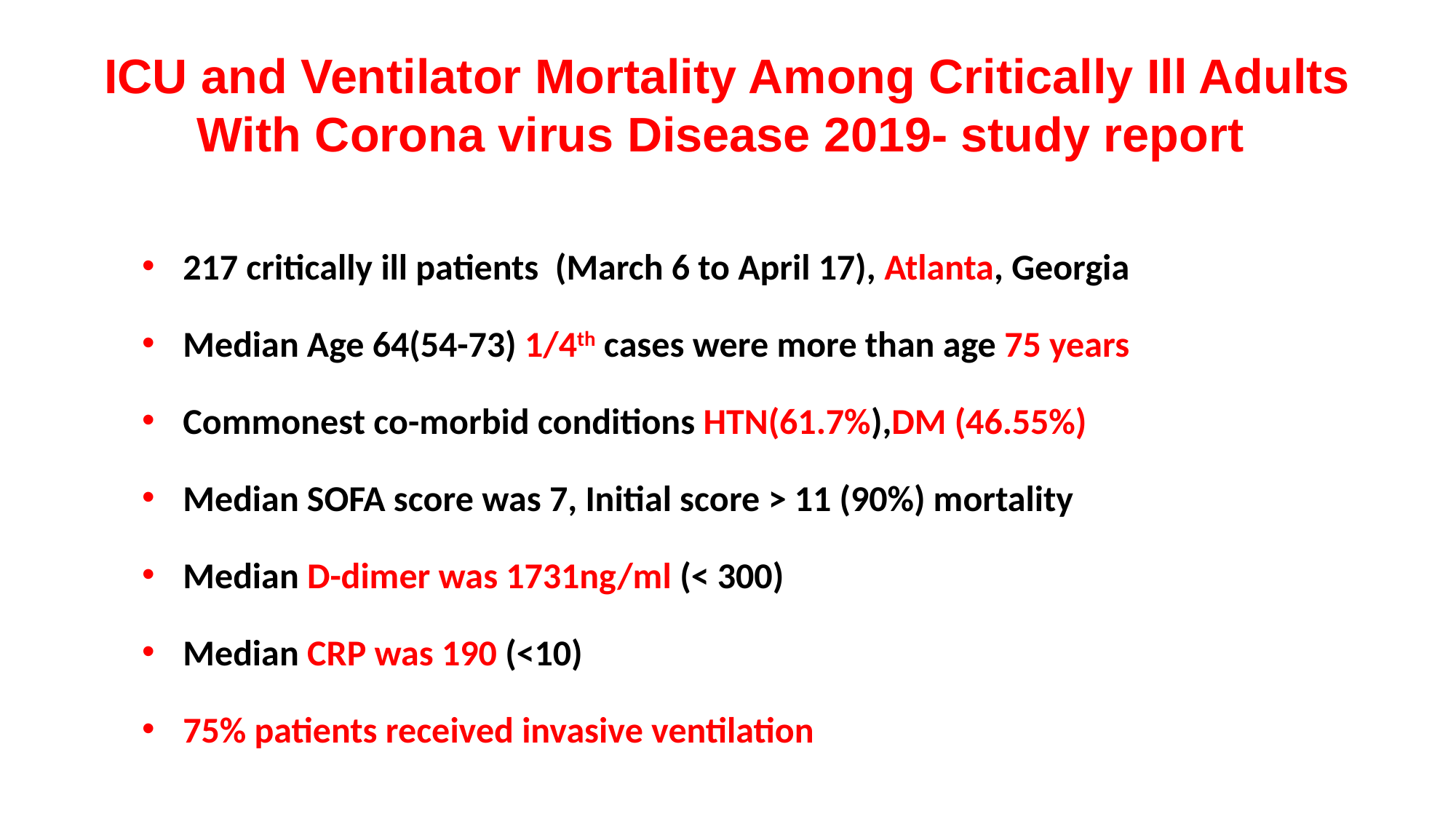

# ICU and Ventilator Mortality Among Critically Ill Adults With Corona virus Disease 2019- study report
217 critically ill patients  (March 6 to April 17), Atlanta, Georgia
Median Age 64(54-73) 1/4th cases were more than age 75 years
Commonest co-morbid conditions HTN(61.7%),DM (46.55%)
Median SOFA score was 7, Initial score > 11 (90%) mortality
Median D-dimer was 1731ng/ml (< 300)
Median CRP was 190 (<10)
75% patients received invasive ventilation